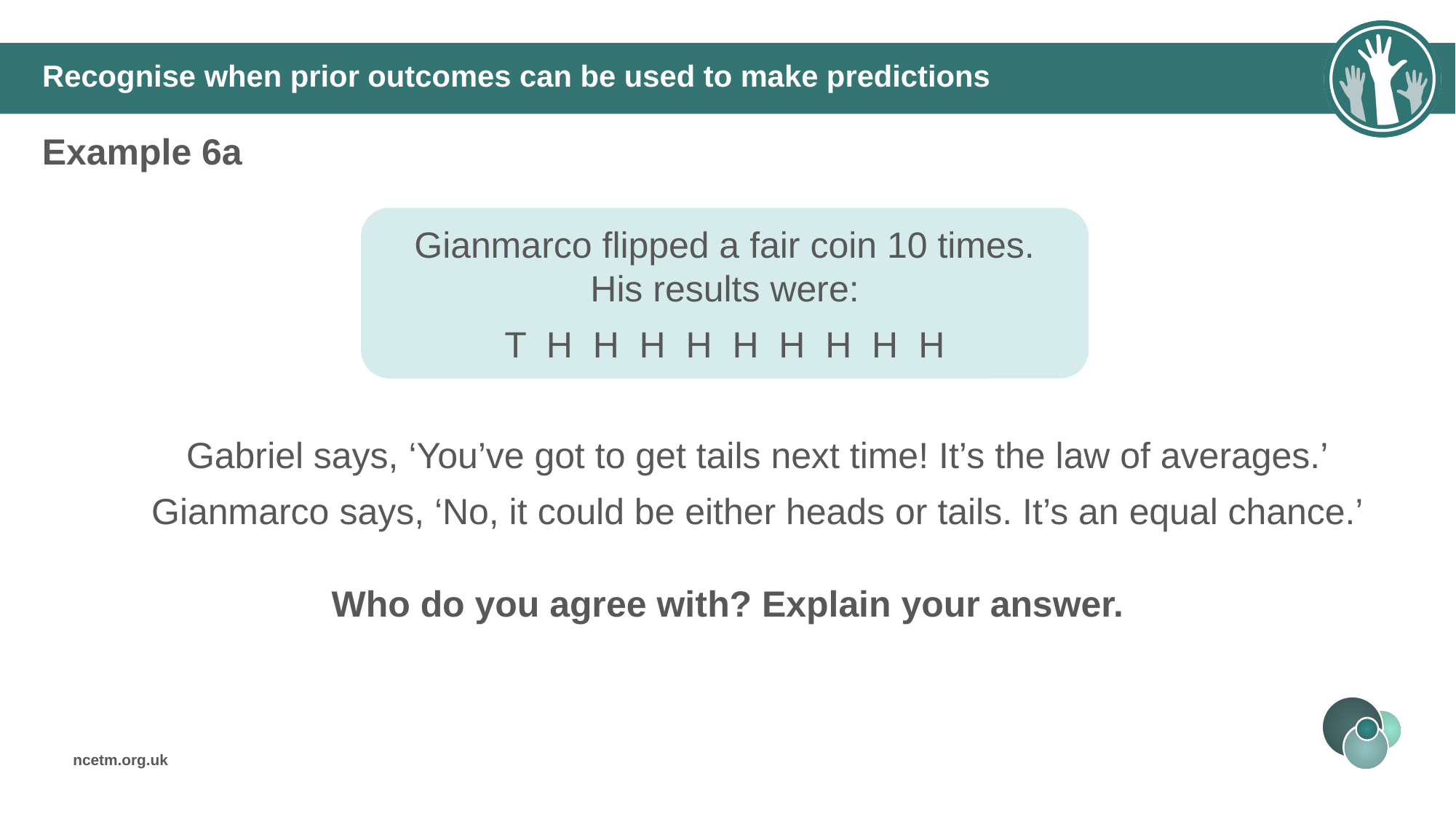

# Recognise when prior outcomes can be used to make predictions
Example 6a
Gianmarco flipped a fair coin 10 times.
His results were:
T  H  H  H  H  H  H  H  H  H
Gabriel says, ‘You’ve got to get tails next time! It’s the law of averages.’
Gianmarco says, ‘No, it could be either heads or tails. It’s an equal chance.’
Who do you agree with? Explain your answer.